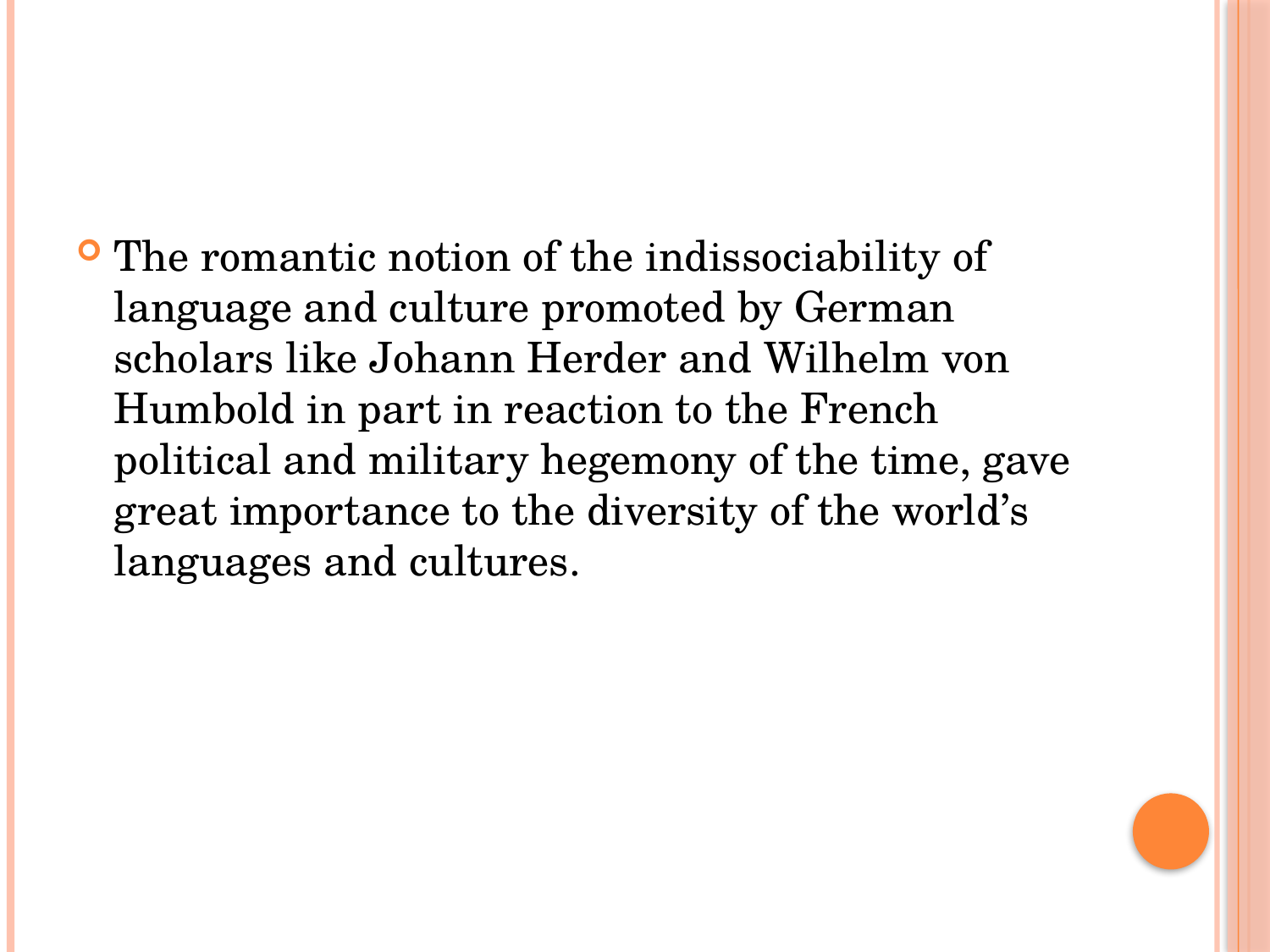

#
The romantic notion of the indissociability of language and culture promoted by German scholars like Johann Herder and Wilhelm von Humbold in part in reaction to the French political and military hegemony of the time, gave great importance to the diversity of the world’s languages and cultures.